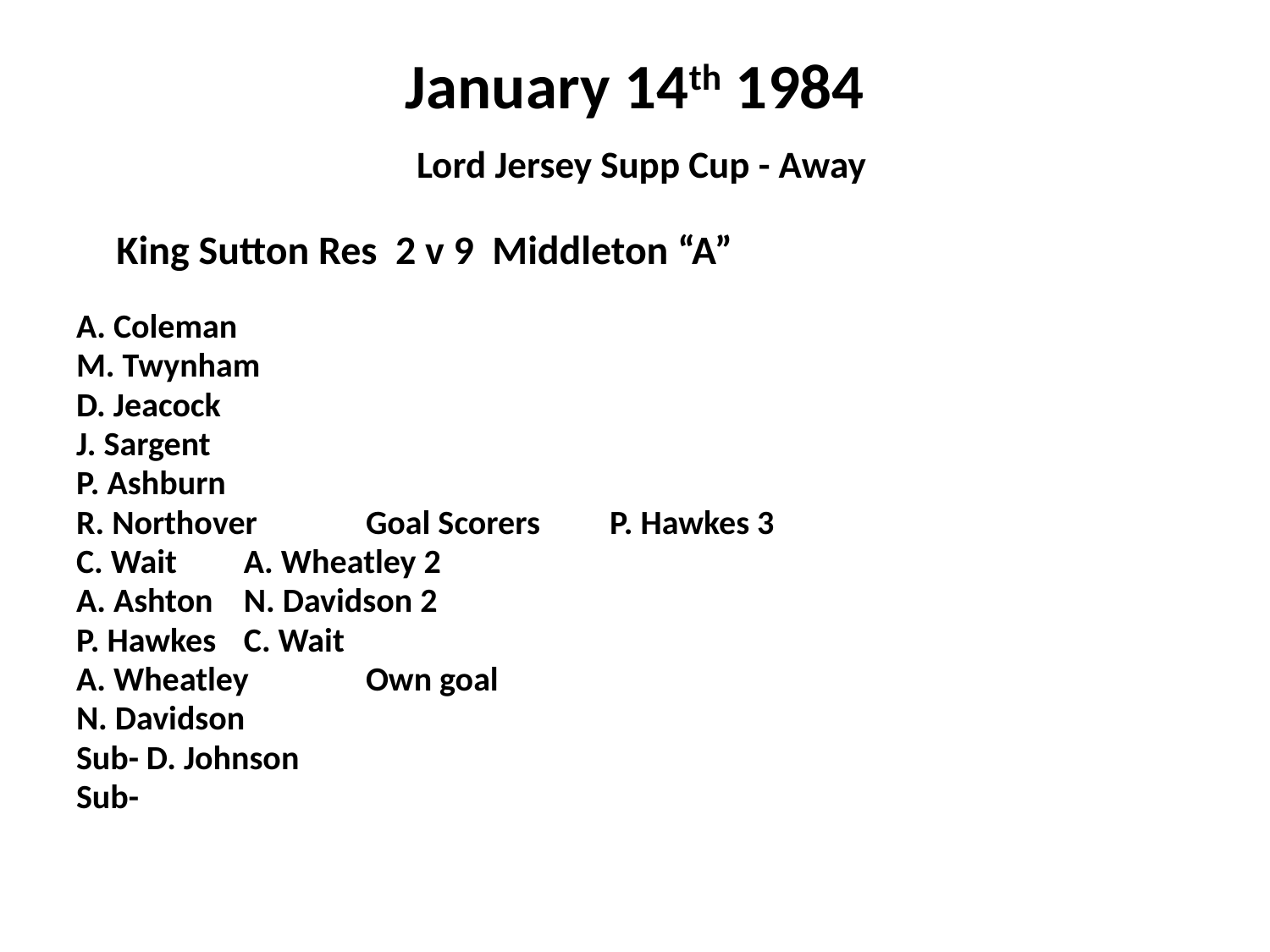

# January 14th 1984 Lord Jersey Supp Cup - Away
    King Sutton Res  2 v 9  Middleton “A”

A. Coleman
M. Twynham
D. Jeacock
J. Sargent
P. Ashburn
R. Northover			Goal Scorers	P. Hawkes 3
C. Wait						A. Wheatley 2
A. Ashton					N. Davidson 2
P. Hawkes					C. Wait
A. Wheatley					Own goal
N. Davidson
Sub- D. Johnson
Sub-